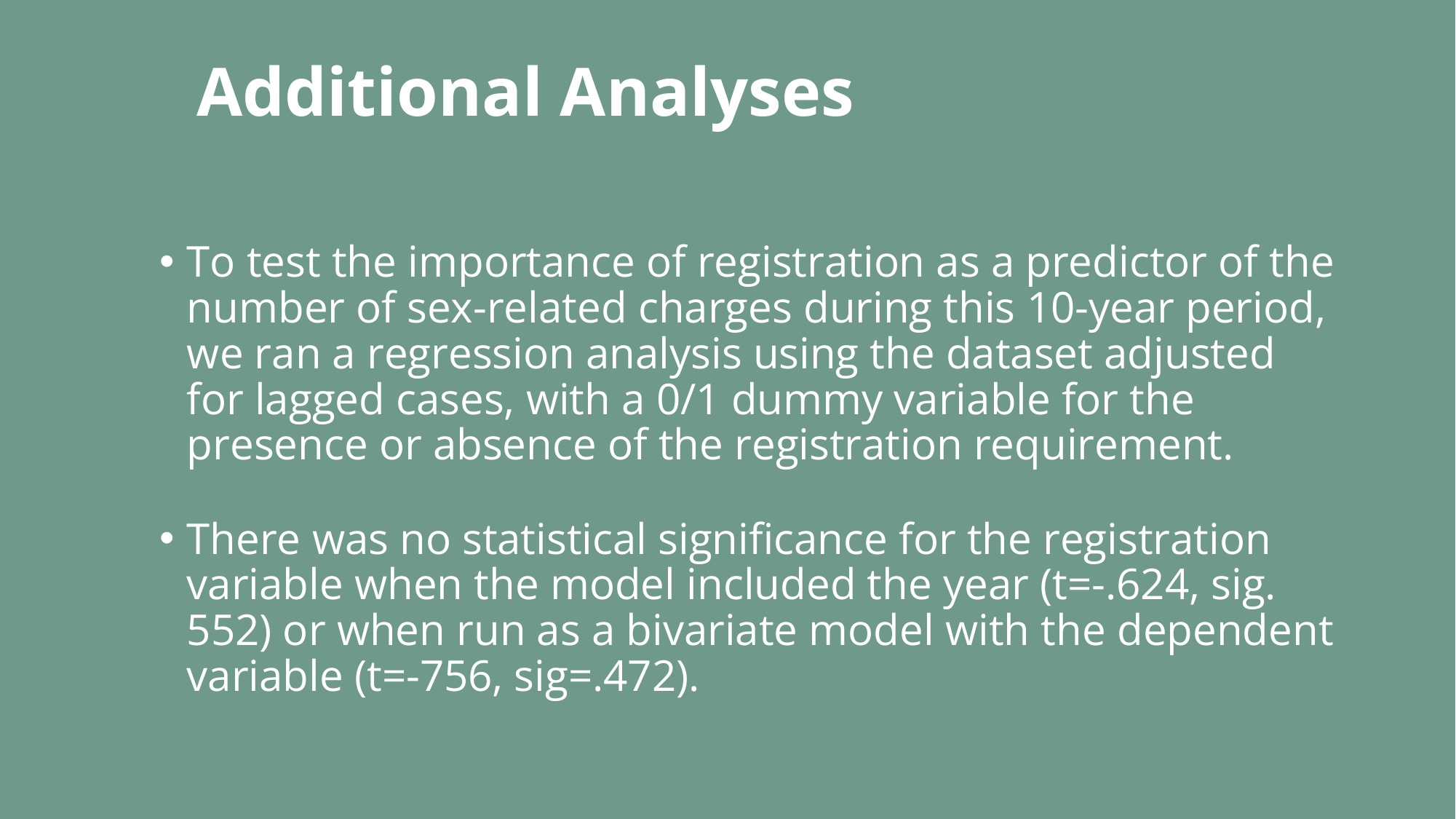

Additional Analyses
To test the importance of registration as a predictor of the number of sex-related charges during this 10-year period, we ran a regression analysis using the dataset adjusted for lagged cases, with a 0/1 dummy variable for the presence or absence of the registration requirement.

There was no statistical significance for the registration variable when the model included the year (t=-.624, sig. 552) or when run as a bivariate model with the dependent variable (t=-756, sig=.472).